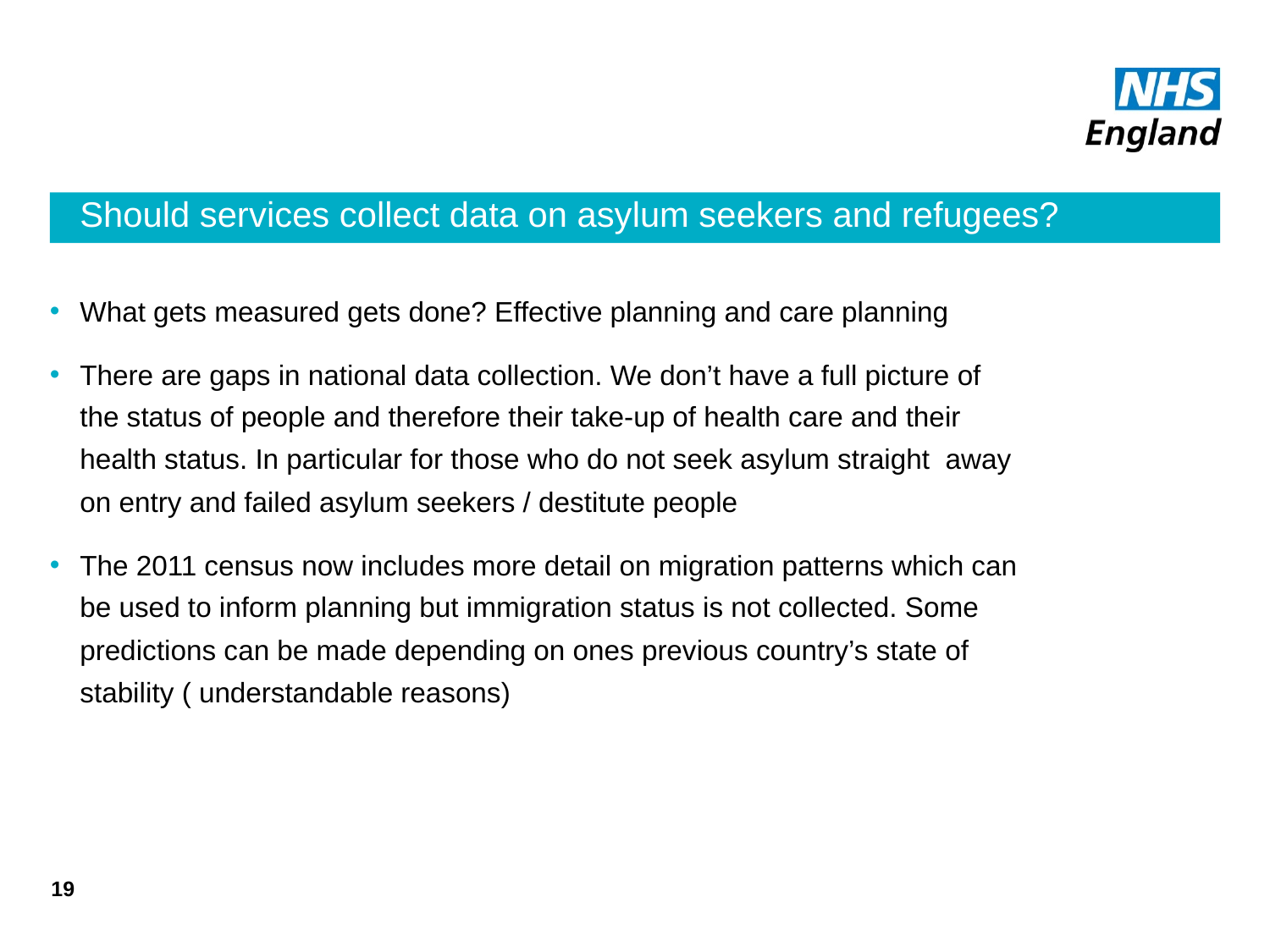

# Should services collect data on asylum seekers and refugees?
What gets measured gets done? Effective planning and care planning
There are gaps in national data collection. We don’t have a full picture of the status of people and therefore their take-up of health care and their health status. In particular for those who do not seek asylum straight  away on entry and failed asylum seekers / destitute people
The 2011 census now includes more detail on migration patterns which can be used to inform planning but immigration status is not collected. Some predictions can be made depending on ones previous country’s state of stability ( understandable reasons)
19